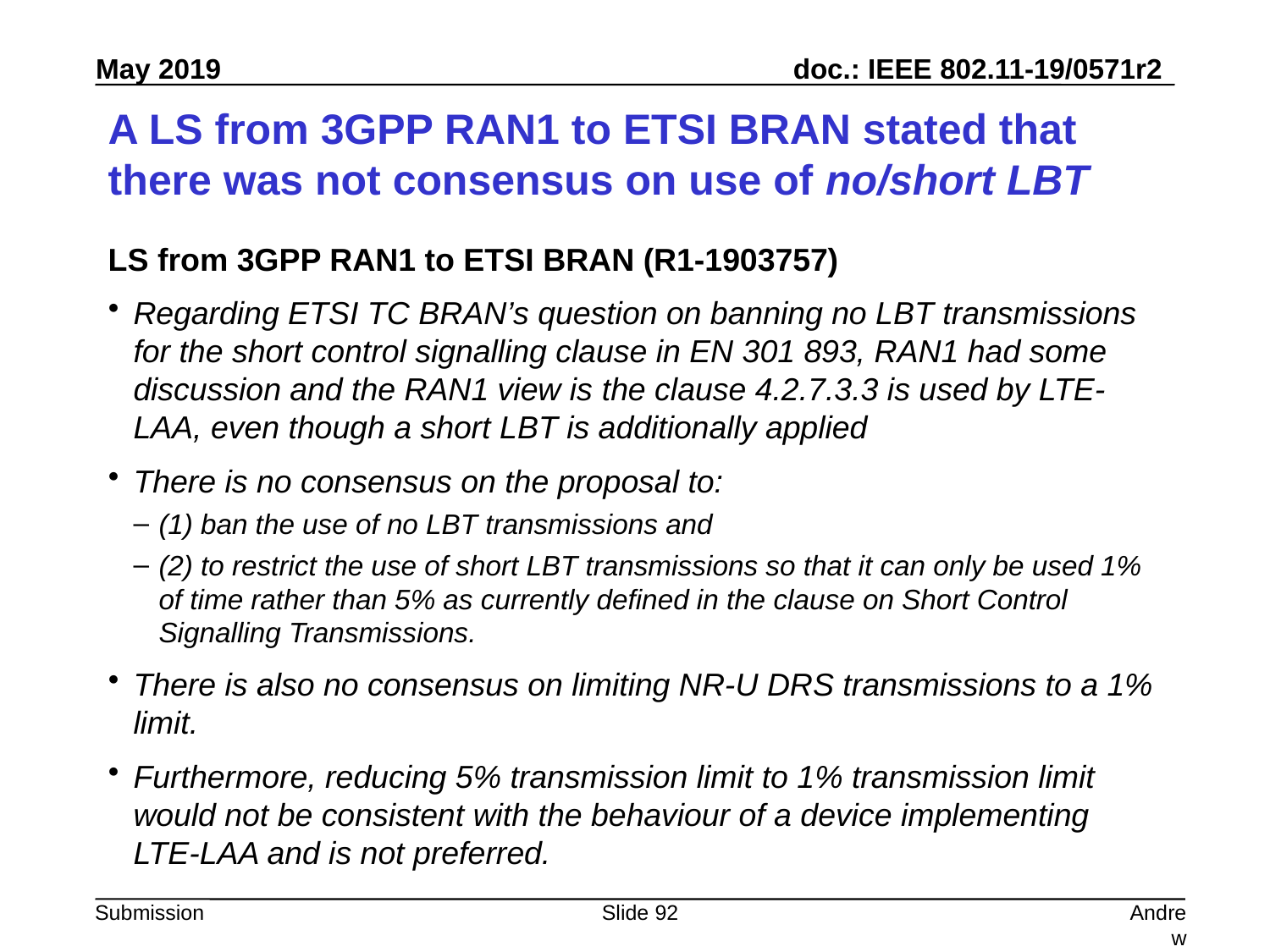

# A LS from 3GPP RAN1 to ETSI BRAN stated that there was not consensus on use of no/short LBT
LS from 3GPP RAN1 to ETSI BRAN (R1-1903757)
Regarding ETSI TC BRAN’s question on banning no LBT transmissions for the short control signalling clause in EN 301 893, RAN1 had some discussion and the RAN1 view is the clause 4.2.7.3.3 is used by LTE-LAA, even though a short LBT is additionally applied
There is no consensus on the proposal to:
(1) ban the use of no LBT transmissions and
(2) to restrict the use of short LBT transmissions so that it can only be used 1% of time rather than 5% as currently defined in the clause on Short Control Signalling Transmissions.
There is also no consensus on limiting NR-U DRS transmissions to a 1% limit.
Furthermore, reducing 5% transmission limit to 1% transmission limit would not be consistent with the behaviour of a device implementing LTE-LAA and is not preferred.
Slide 92
Andrew Myles, Cisco